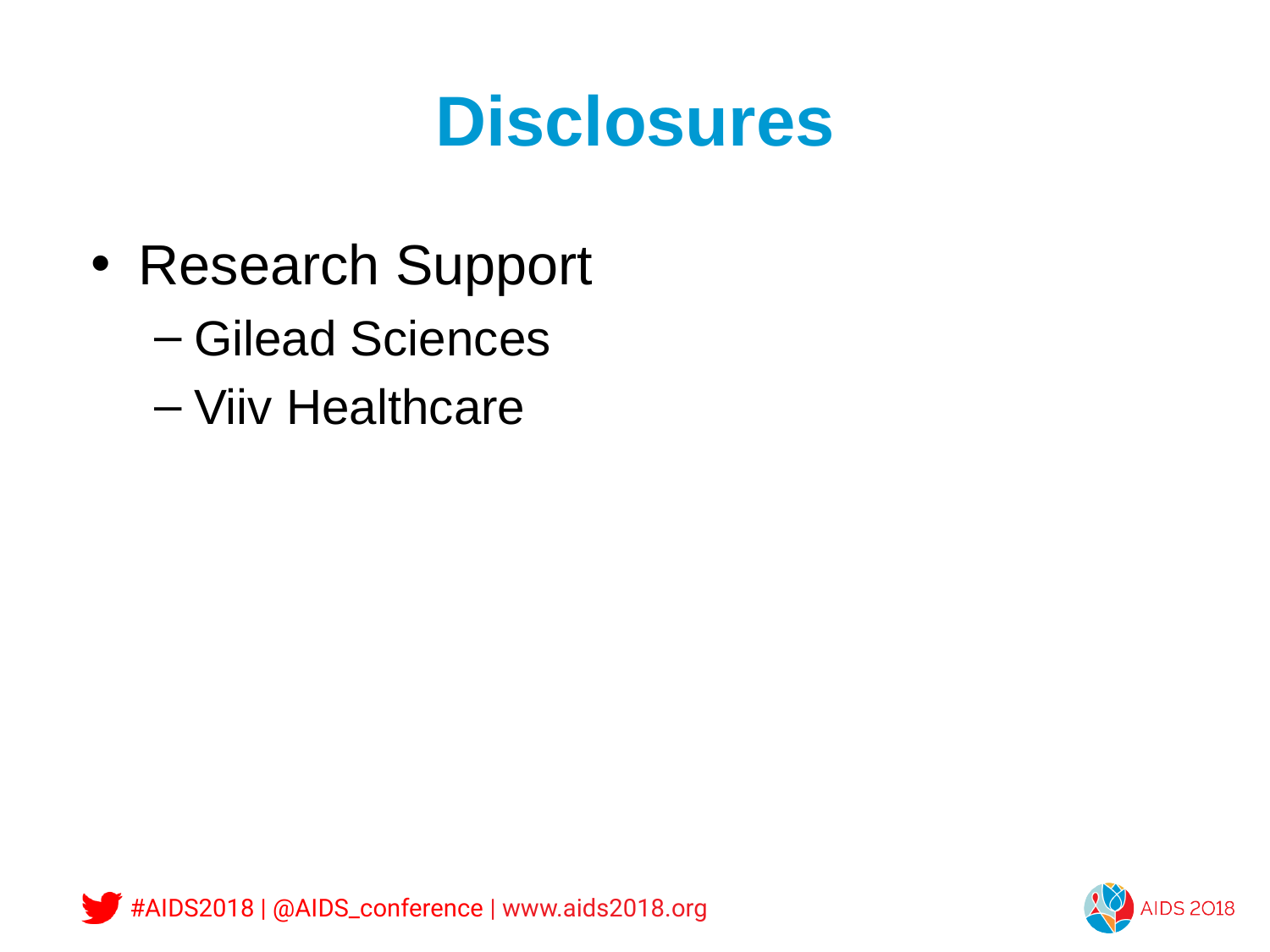

# Disclosures
Research Support
Gilead Sciences
Viiv Healthcare